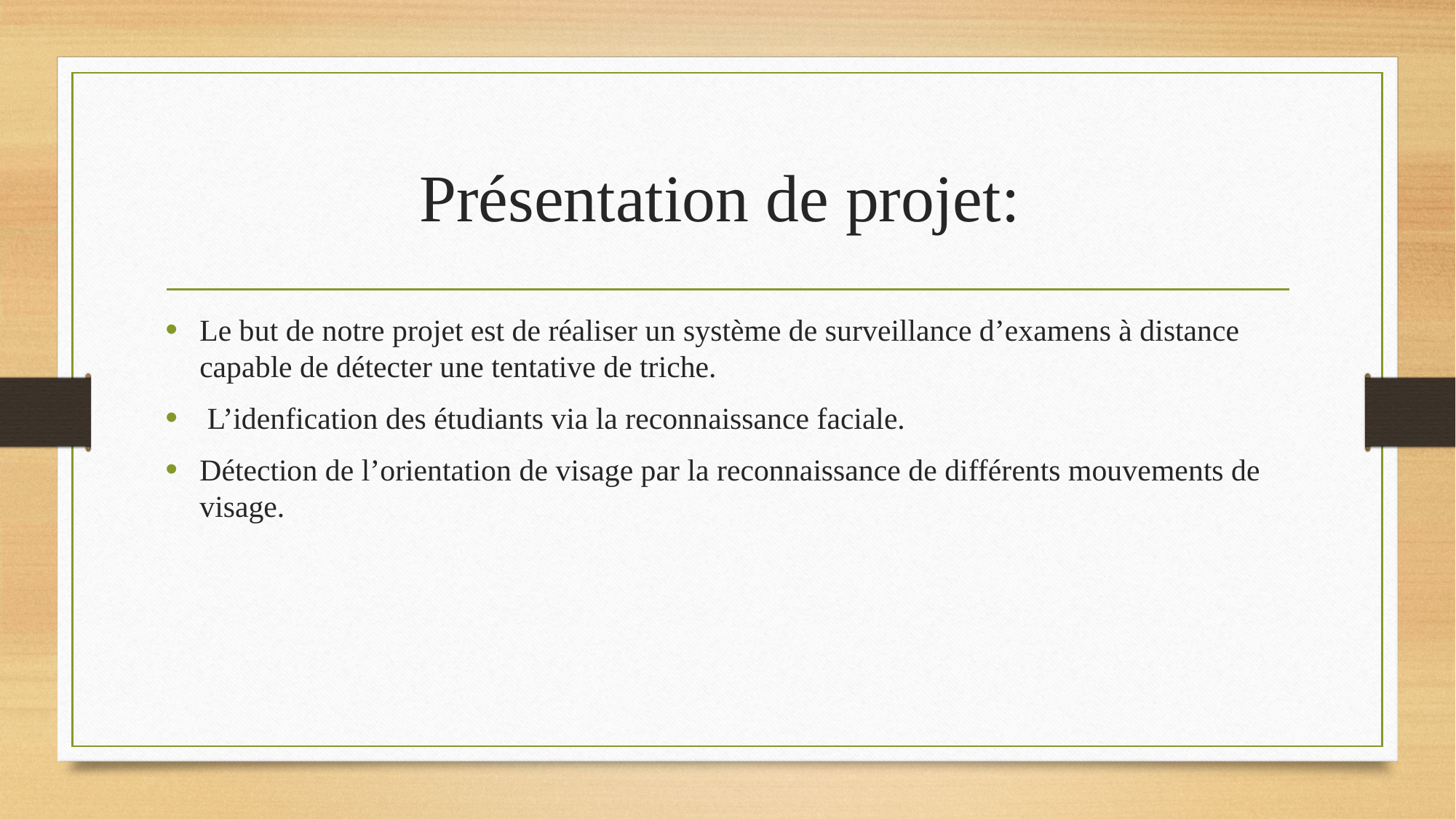

# Présentation de projet:
Le but de notre projet est de réaliser un système de surveillance d’examens à distance capable de détecter une tentative de triche.
 L’idenfication des étudiants via la reconnaissance faciale.
Détection de l’orientation de visage par la reconnaissance de différents mouvements de visage.